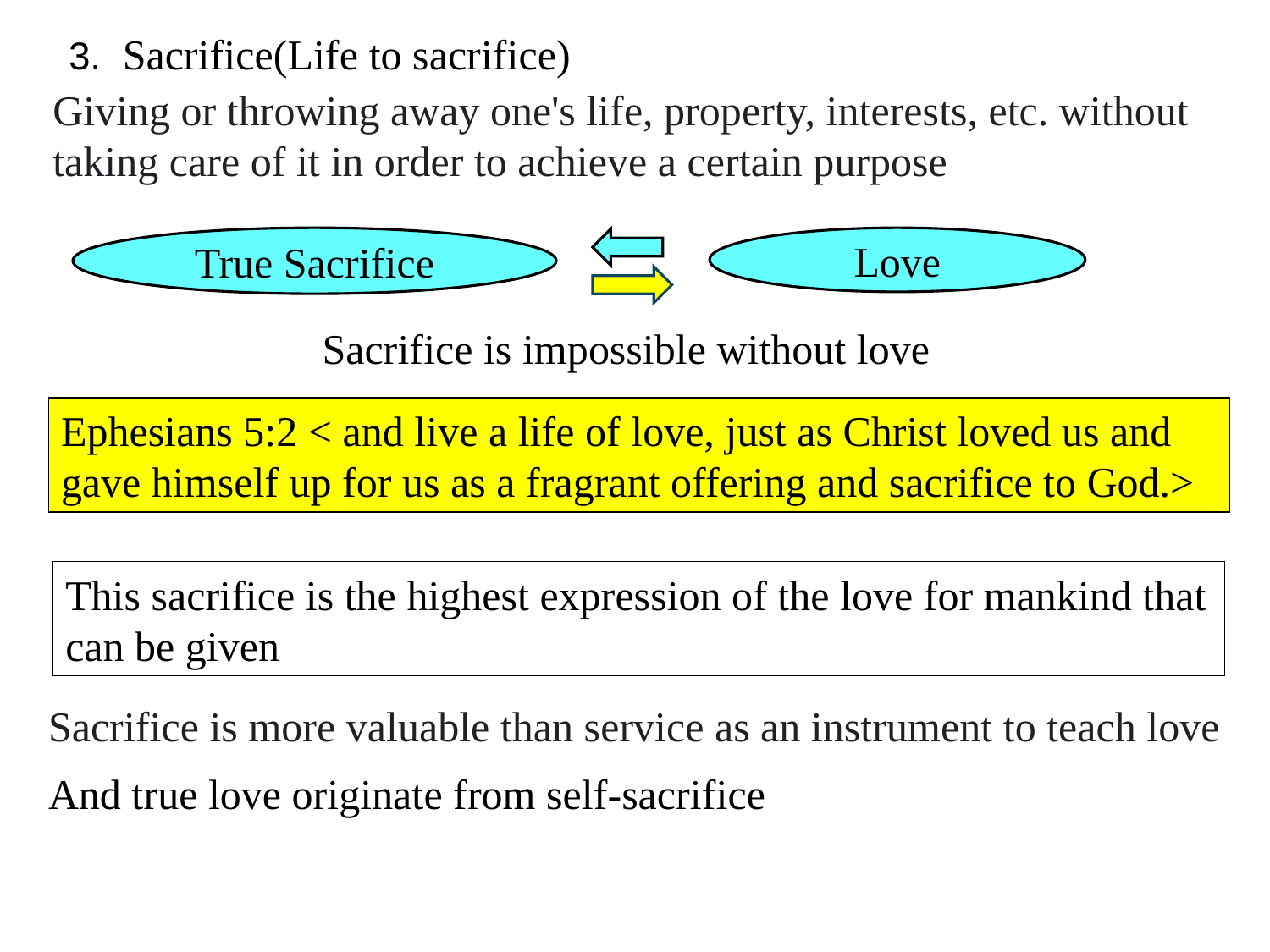

3.  Sacrifice(Life to sacrifice)
Giving or throwing away one's life, property, interests, etc. without taking care of it in order to achieve a certain purpose
True Sacrifice
Love

Sacrifice is impossible without love
Ephesians 5:2 < and live a life of love, just as Christ loved us and gave himself up for us as a fragrant offering and sacrifice to God.>
This sacrifice is the highest expression of the love for mankind that can be given
Sacrifice is more valuable than service as an instrument to teach love
And true love originate from self-sacrifice